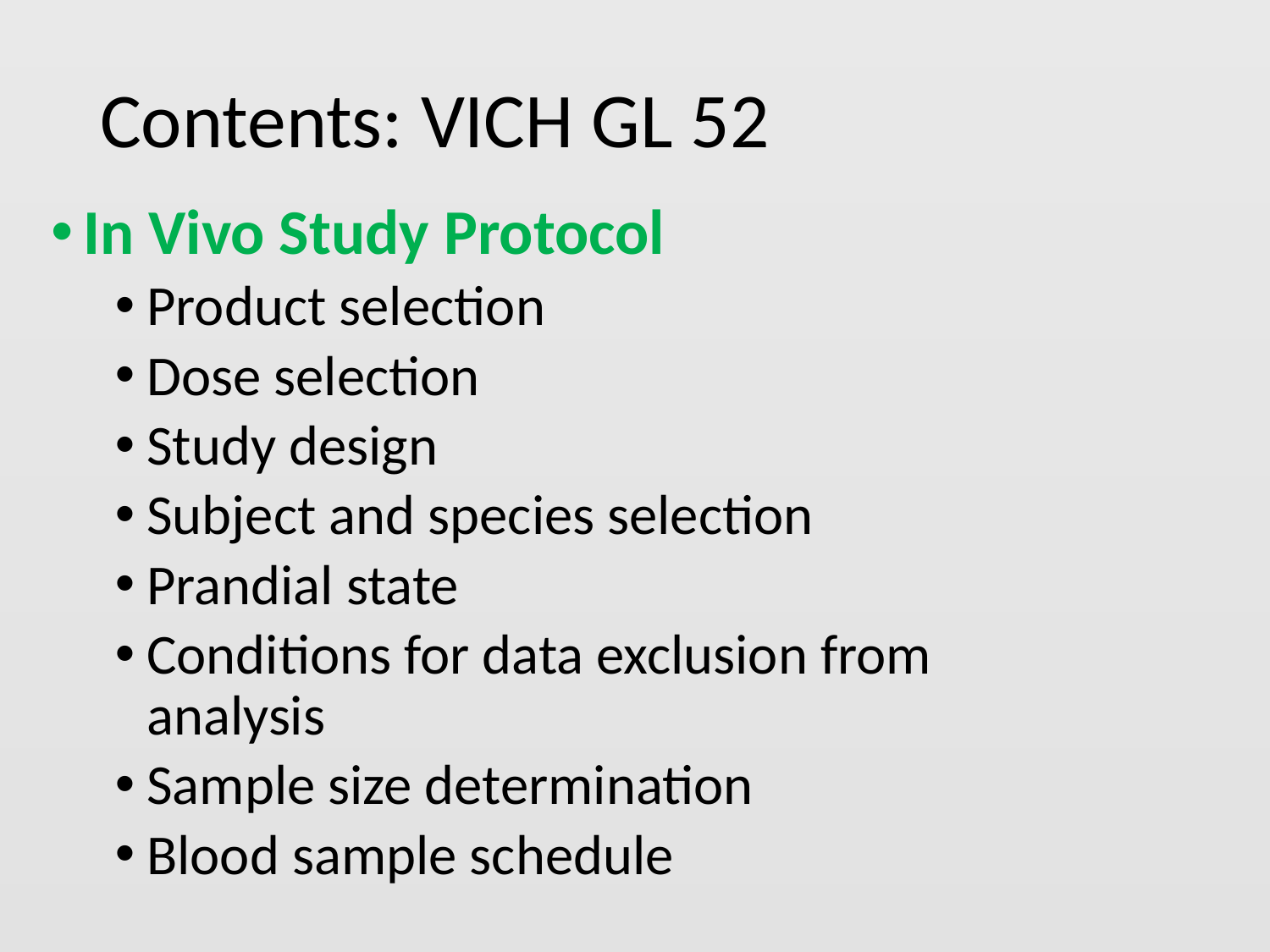

# Contents: VICH GL 52
In Vivo Study Protocol
Product selection
Dose selection
Study design
Subject and species selection
Prandial state
Conditions for data exclusion from analysis
Sample size determination
Blood sample schedule